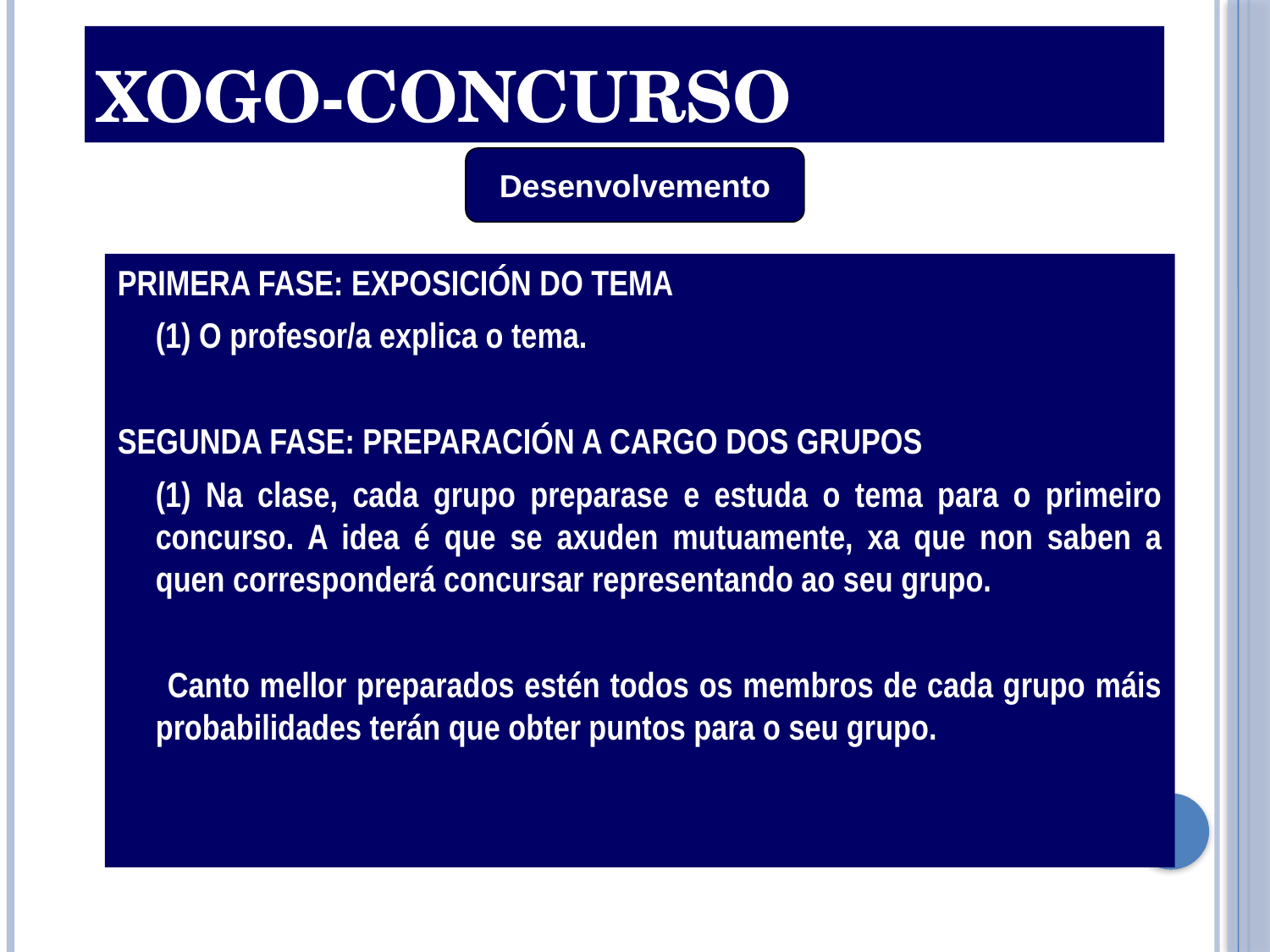

Xogo-Concurso
Desenvolvemento
PRIMERA FASE: EXPOSICIÓN DO TEMA
	(1) O profesor/a explica o tema.

SEGUNDA FASE: PREPARACIÓN A CARGO DOS GRUPOS
	(1) Na clase, cada grupo preparase e estuda o tema para o primeiro concurso. A idea é que se axuden mutuamente, xa que non saben a quen corresponderá concursar representando ao seu grupo.

     Canto mellor preparados estén todos os membros de cada grupo máis probabilidades terán que obter puntos para o seu grupo.